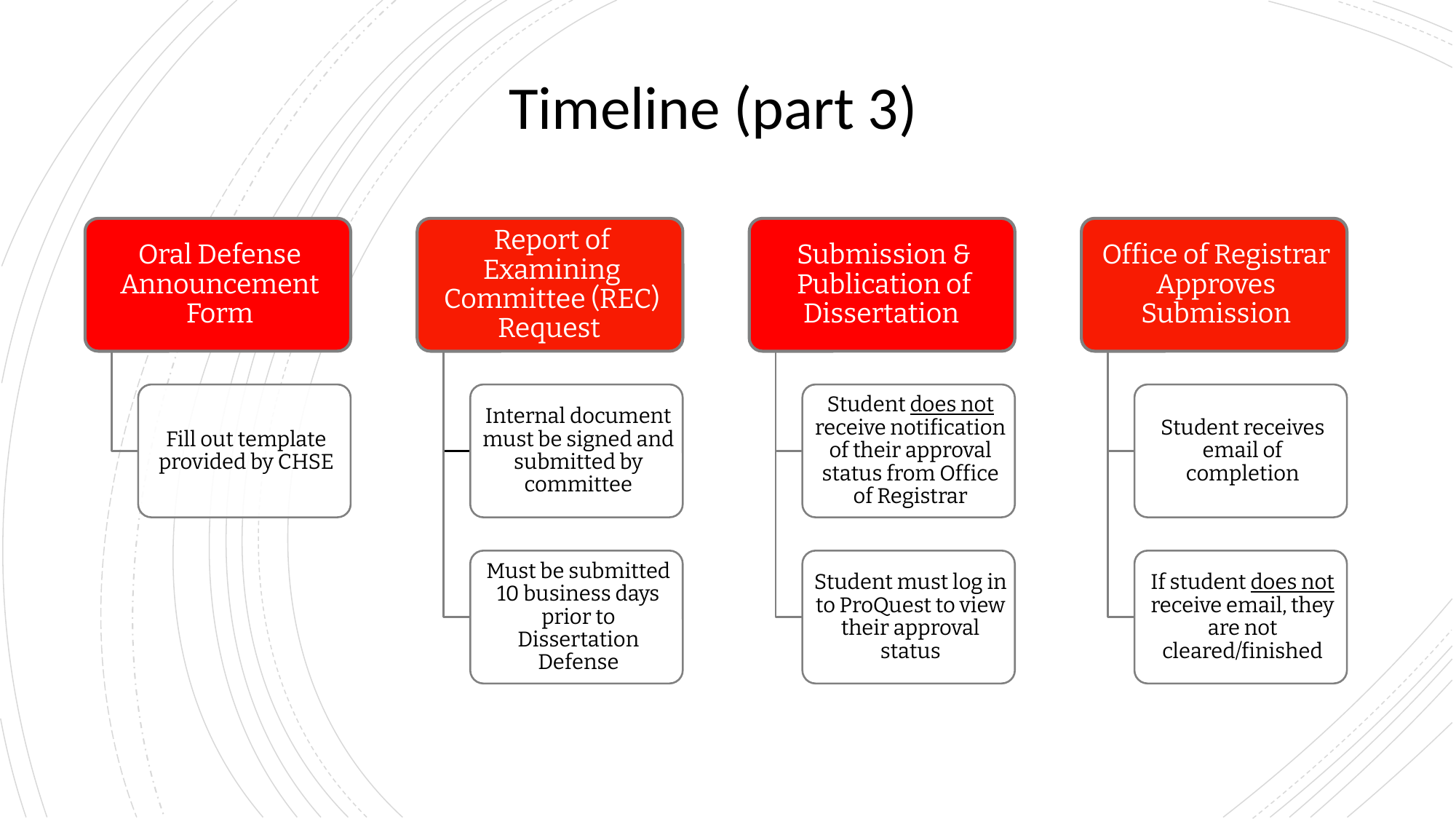

Timeline (part 3)
Oral Defense Announcement Form
Fill out template provided by CHSE
Report of Examining Committee (REC) Request
Internal document must be signed and submitted by committee
Must be submitted 10 business days prior to Dissertation Defense
Submission & Publication of Dissertation
Student does not receive notification of their approval status from Office of Registrar
Student must log in to ProQuest to view their approval status
Office of Registrar Approves Submission
Student receives email of completion
If student does not receive email, they are not cleared/finished